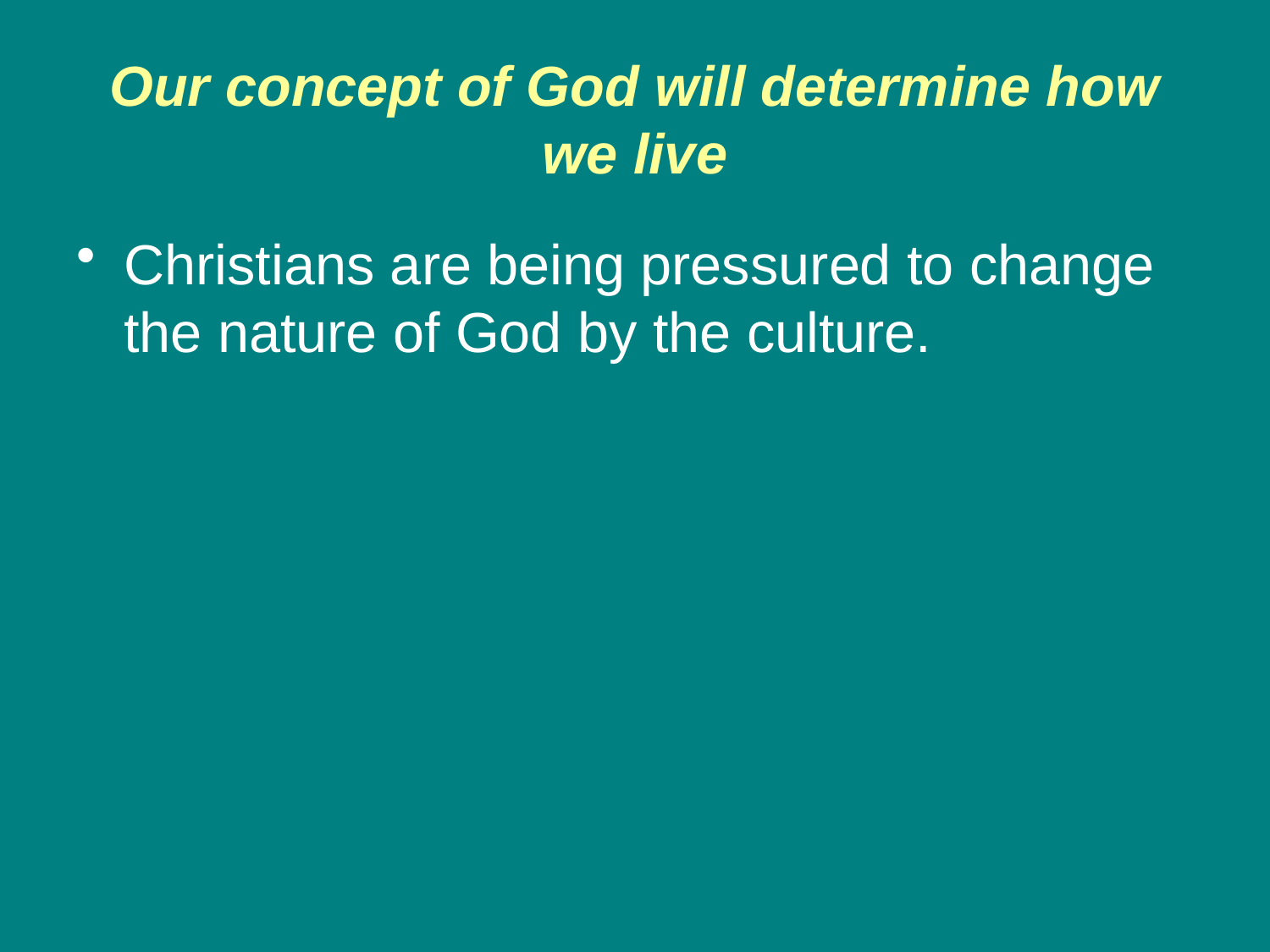

# Our concept of God will determine how we live
Christians are being pressured to change the nature of God by the culture.